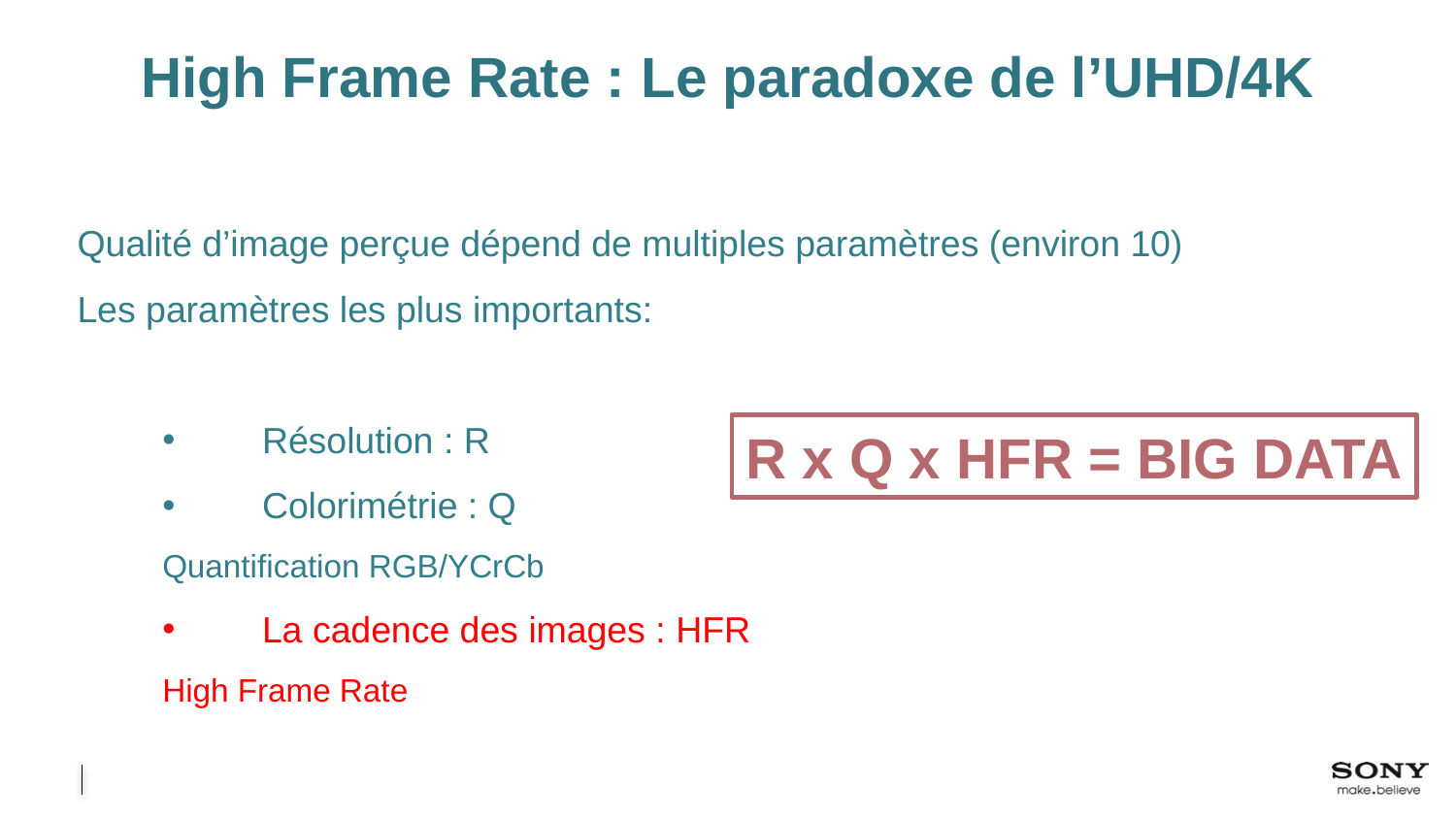

High Frame Rate : Le paradoxe de l’UHD/4K
Qualité d’image perçue dépend de multiples paramètres (environ 10)
Les paramètres les plus importants:

Résolution : R
Colorimétrie : Q
Quantification RGB/YCrCb
La cadence des images : HFR
High Frame Rate
R x Q x HFR = BIG DATA